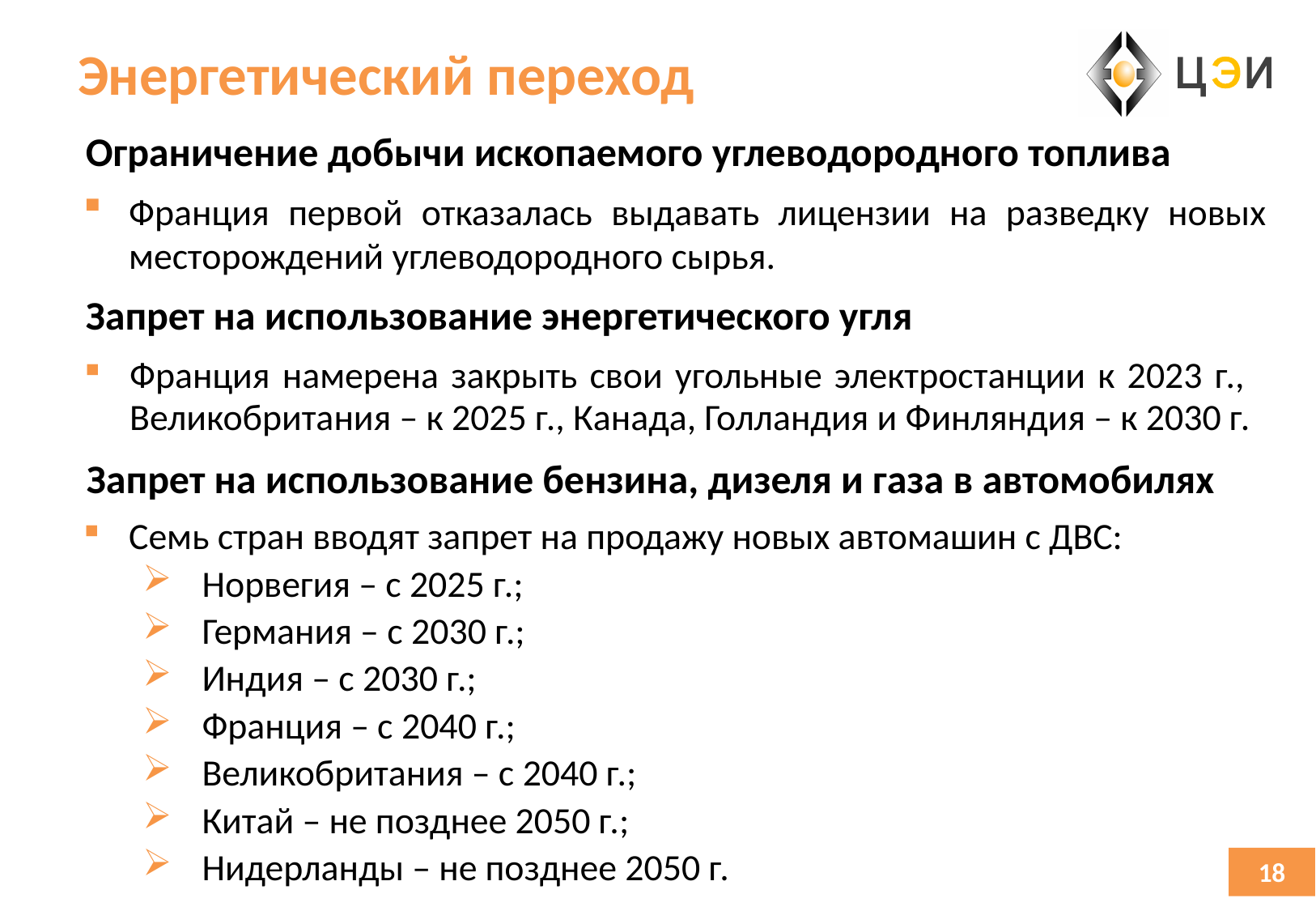

# Энергетический переход
Ограничение добычи ископаемого углеводородного топлива
Франция первой отказалась выдавать лицензии на разведку новых месторождений углеводородного сырья.
Запрет на использование энергетического угля
Франция намерена закрыть свои угольные электростанции к 2023 г.,  Великобритания – к 2025 г., Канада, Голландия и Финляндия – к 2030 г.
Запрет на использование бензина, дизеля и газа в автомобилях
Семь стран вводят запрет на продажу новых автомашин с ДВС:
Норвегия – с 2025 г.;
Германия – с 2030 г.;
Индия – с 2030 г.;
Франция – с 2040 г.;
Великобритания – с 2040 г.;
Китай – не позднее 2050 г.;
Нидерланды – не позднее 2050 г.